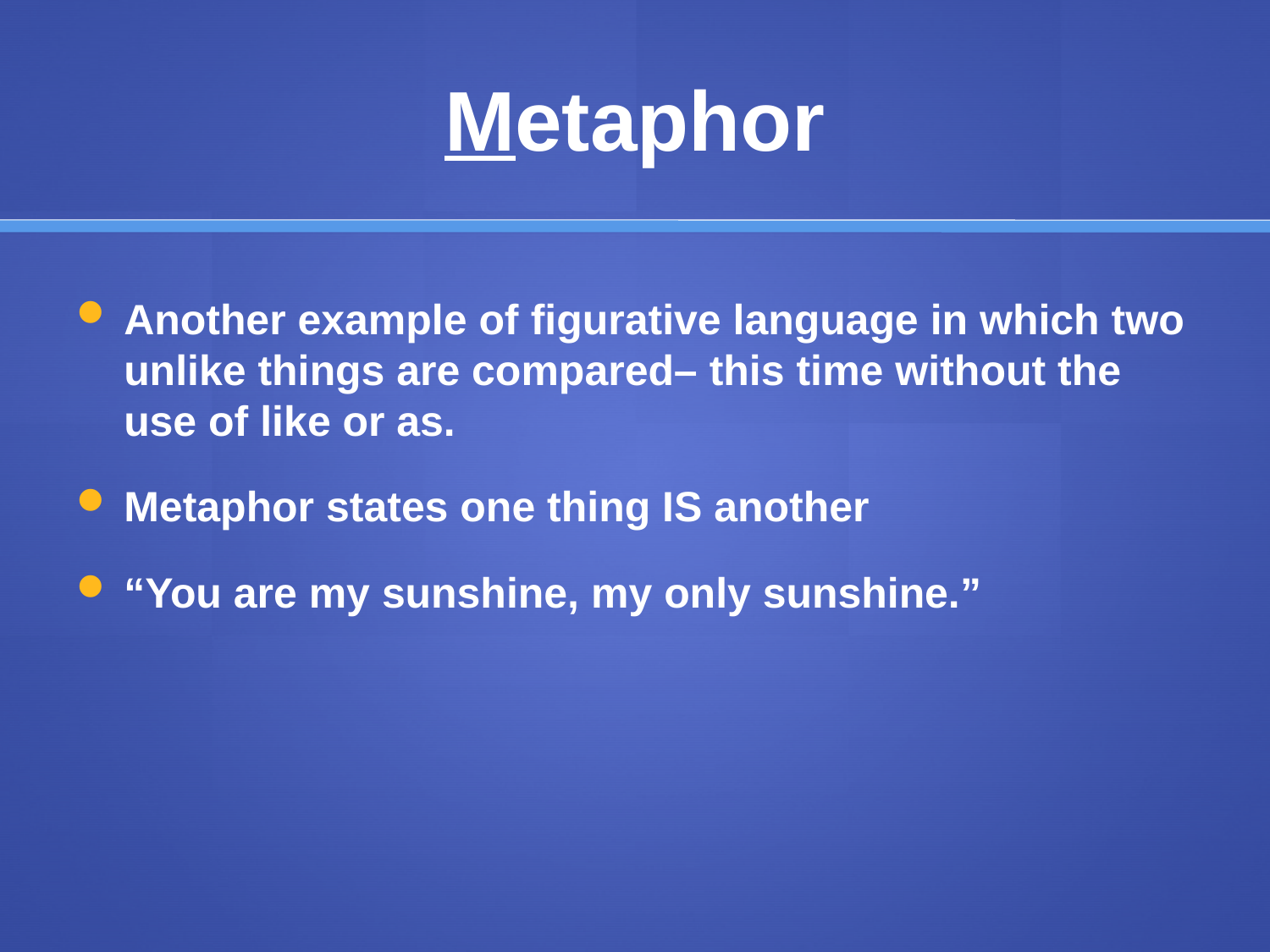

# Metaphor
Another example of figurative language in which two unlike things are compared– this time without the use of like or as.
Metaphor states one thing IS another
“You are my sunshine, my only sunshine.”